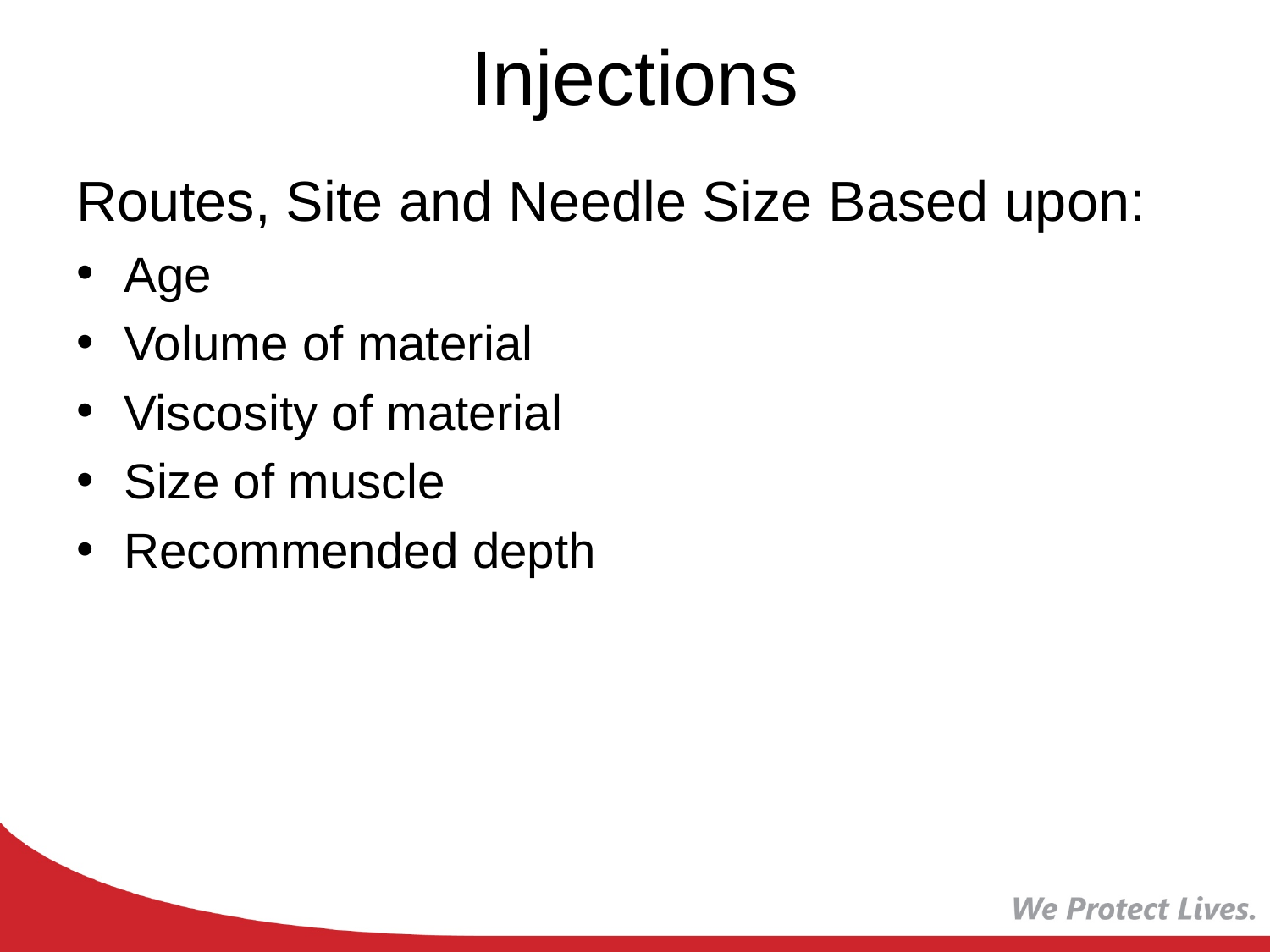

# Injections
Routes, Site and Needle Size Based upon:
Age
Volume of material
Viscosity of material
Size of muscle
Recommended depth